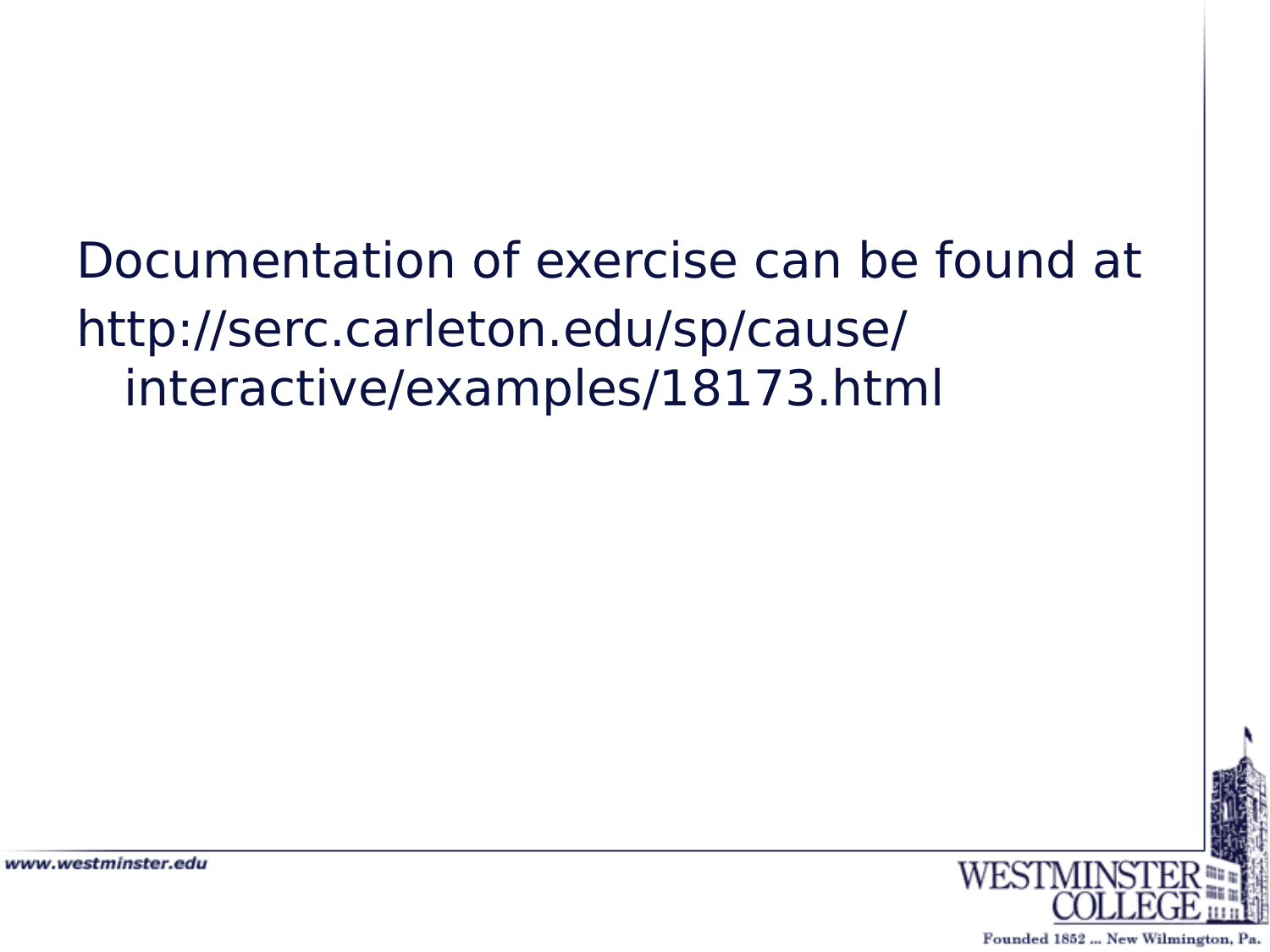

#
Documentation of exercise can be found at
http://serc.carleton.edu/sp/cause/interactive/examples/18173.html